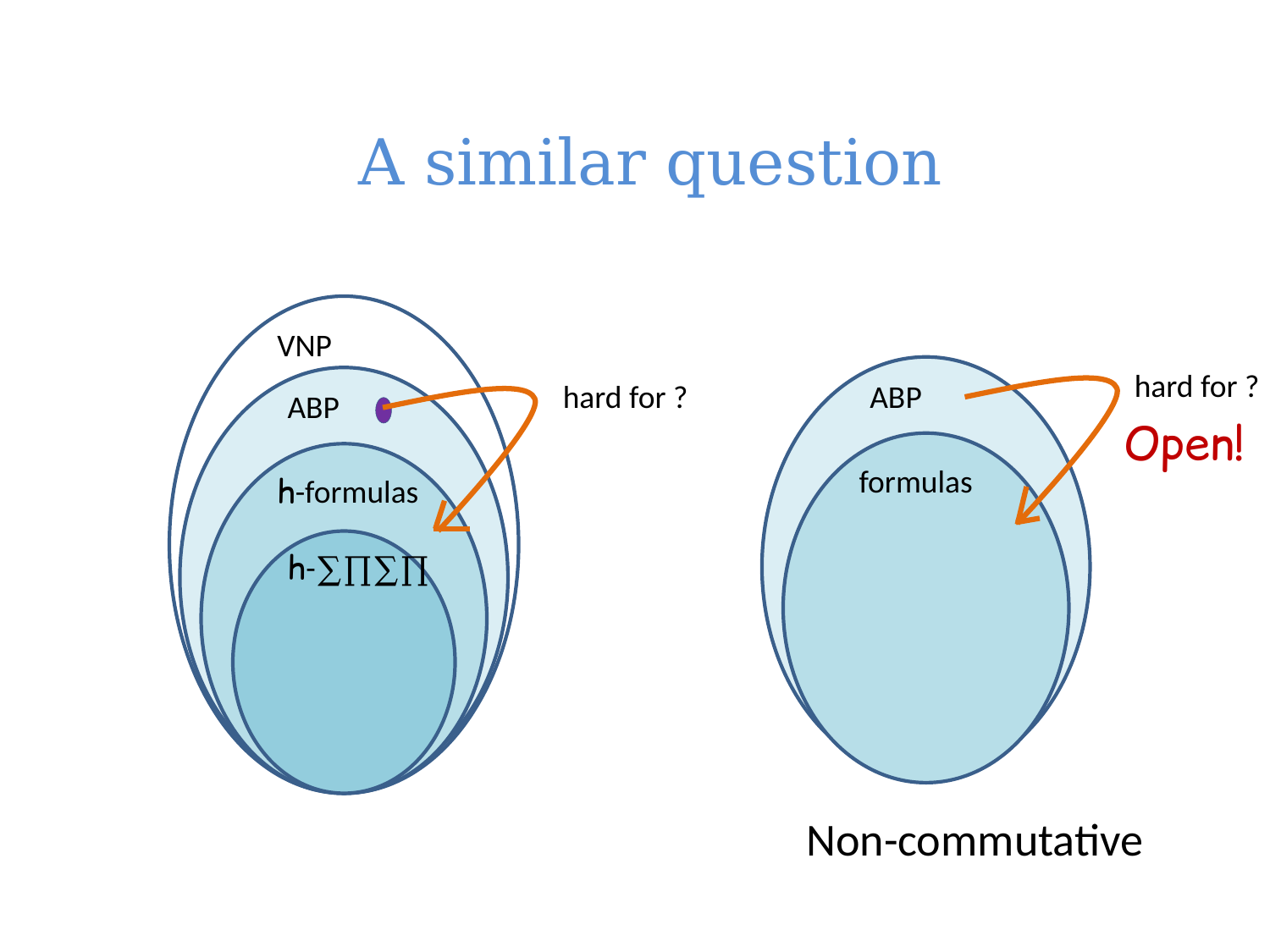

# A similar question

VNP

hard for ?

ABP
hard for ?

ABP

Open!

formulas
h-formulas

h-∑∏∑∏
Non-commutative